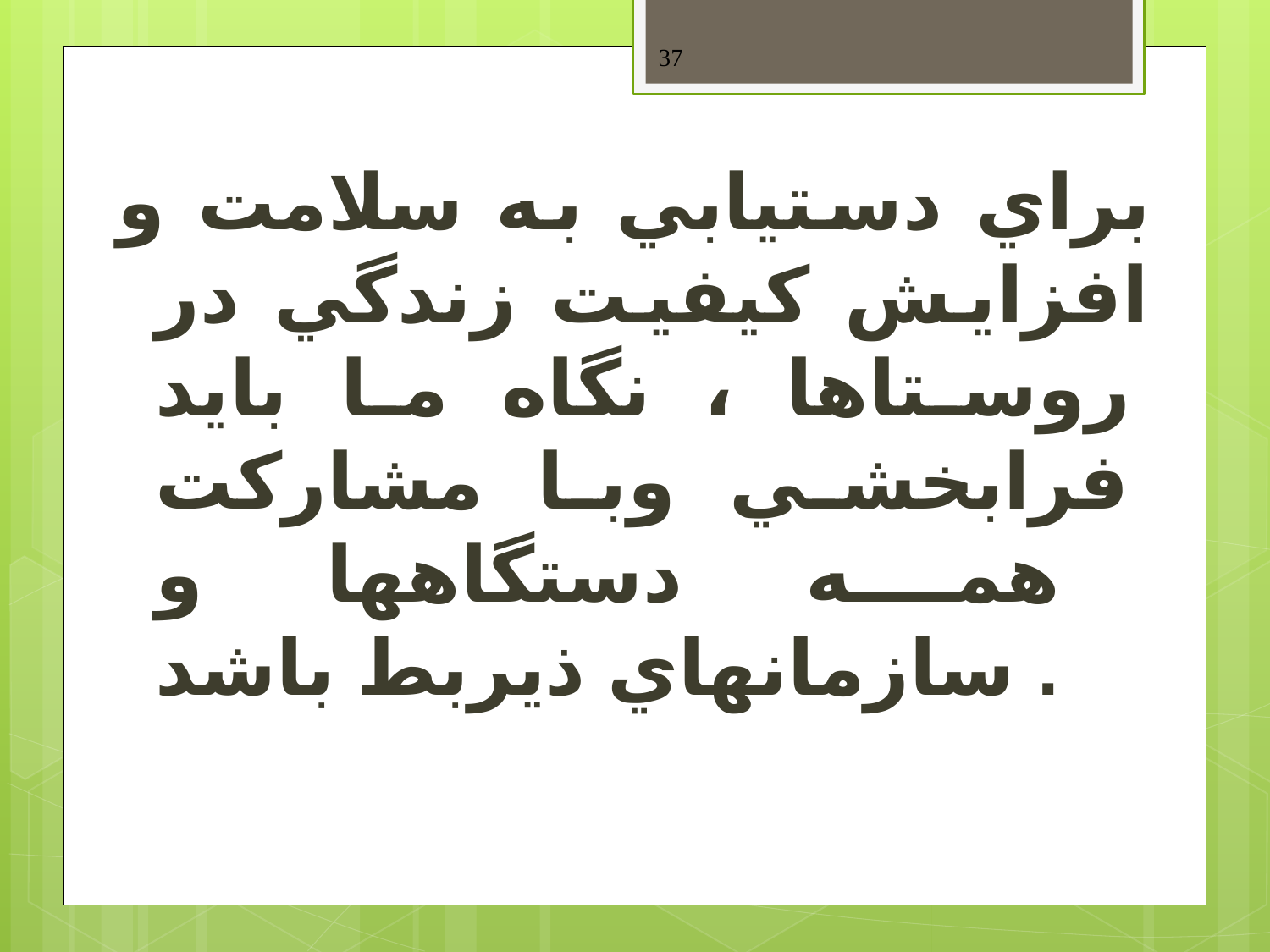

37
براي دستيابي به سلامت و افزايش كيفيت زندگي در روستاها ، نگاه ما بايد فرابخشي وبا مشاركت همه دستگاهها و سازمانهاي ذيربط باشد .